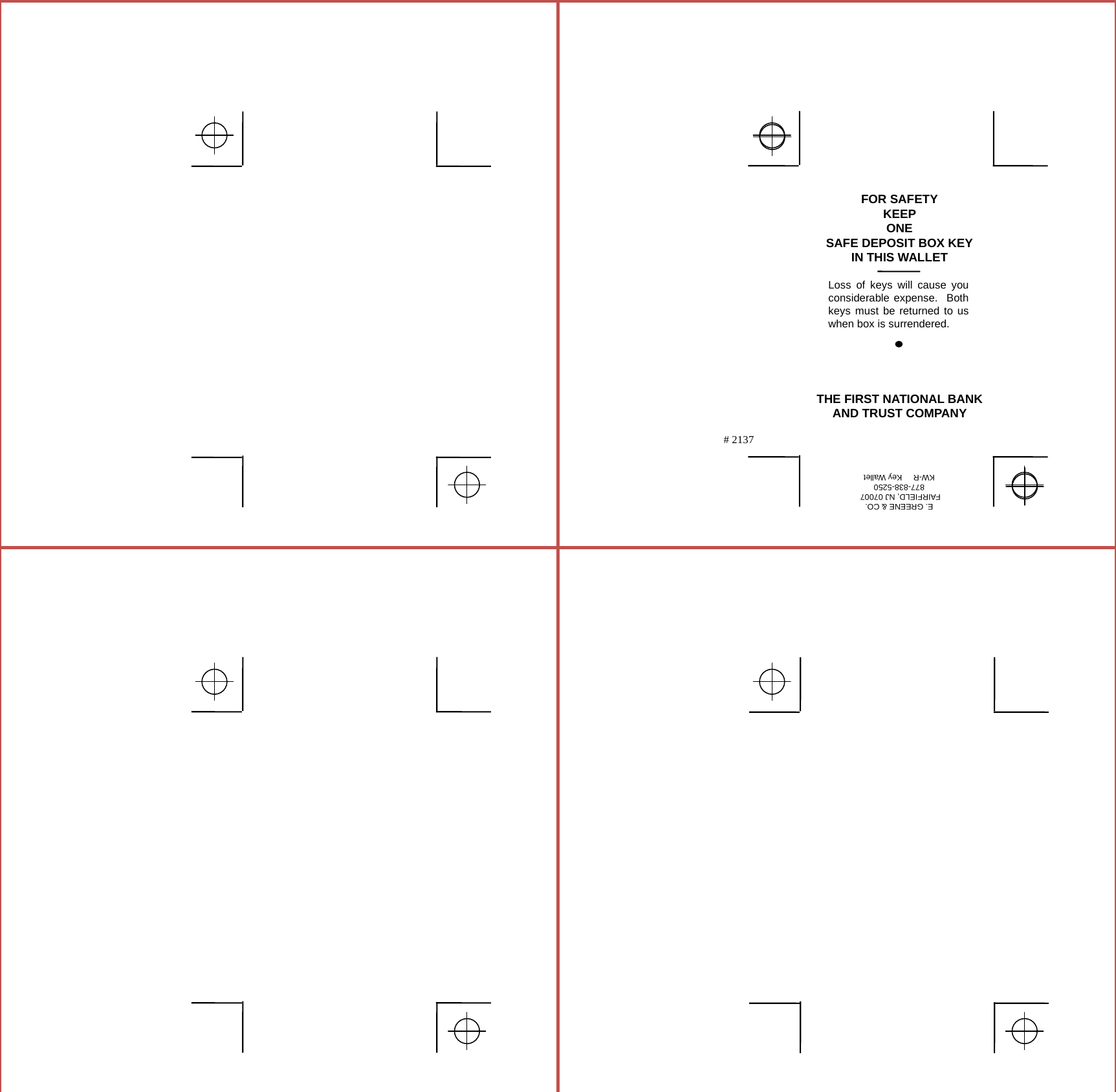

FOR SAFETY
KEEP
ONE
SAFE DEPOSIT BOX KEY
IN THIS WALLET

Loss of keys will cause you considerable expense.  Both keys must be returned to us when box is surrendered.

THE FIRST NATIONAL BANK
AND TRUST COMPANY
# 2137

E. GREENE & CO.
FAIRFIELD, NJ 07007
877-838-5250
KW-R     Key Wallet